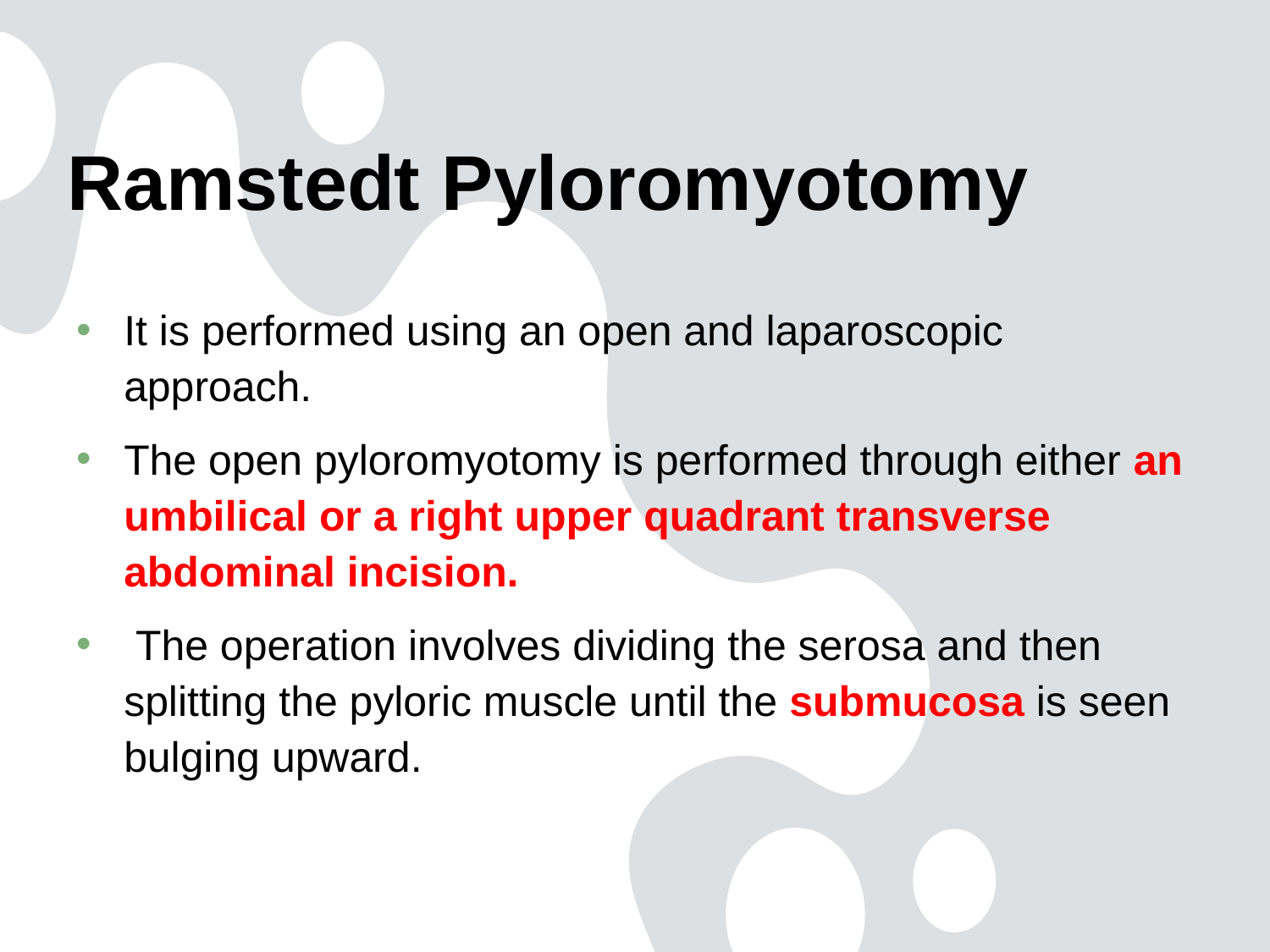

# Ramstedt Pyloromyotomy
It is performed using an open and laparoscopic approach.
The open pyloromyotomy is performed through either an umbilical or a right upper quadrant transverse abdominal incision.
 The operation involves dividing the serosa and then splitting the pyloric muscle until the submucosa is seen bulging upward.